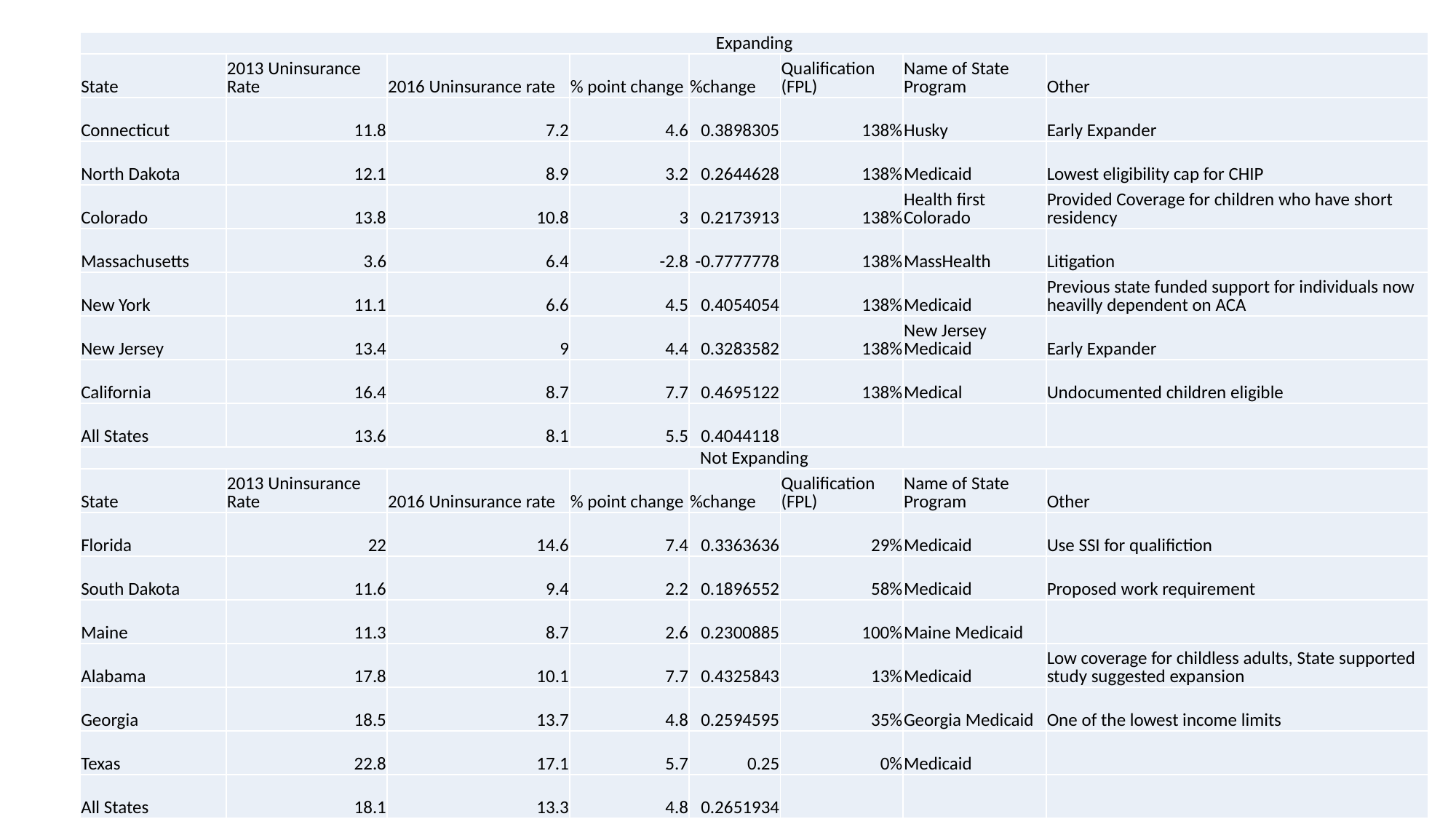

| Expanding |  |  |  |  |  |  |  |
| --- | --- | --- | --- | --- | --- | --- | --- |
| State | 2013 Uninsurance Rate | 2016 Uninsurance rate | % point change | %change | Qualification (FPL) | Name of State Program | Other |
| Connecticut | 11.8 | 7.2 | 4.6 | 0.3898305 | 138% | Husky | Early Expander |
| North Dakota | 12.1 | 8.9 | 3.2 | 0.2644628 | 138% | Medicaid | Lowest eligibility cap for CHIP |
| Colorado | 13.8 | 10.8 | 3 | 0.2173913 | 138% | Health first Colorado | Provided Coverage for children who have short residency |
| Massachusetts | 3.6 | 6.4 | -2.8 | -0.7777778 | 138% | MassHealth | Litigation |
| New York | 11.1 | 6.6 | 4.5 | 0.4054054 | 138% | Medicaid | Previous state funded support for individuals now heavilly dependent on ACA |
| New Jersey | 13.4 | 9 | 4.4 | 0.3283582 | 138% | New Jersey Medicaid | Early Expander |
| California | 16.4 | 8.7 | 7.7 | 0.4695122 | 138% | Medical | Undocumented children eligible |
| All States | 13.6 | 8.1 | 5.5 | 0.4044118 |  |  |  |
| Not Expanding |  |  |  |  |  |  |  |
| State | 2013 Uninsurance Rate | 2016 Uninsurance rate | % point change | %change | Qualification (FPL) | Name of State Program | Other |
| Florida | 22 | 14.6 | 7.4 | 0.3363636 | 29% | Medicaid | Use SSI for qualifiction |
| South Dakota | 11.6 | 9.4 | 2.2 | 0.1896552 | 58% | Medicaid | Proposed work requirement |
| Maine | 11.3 | 8.7 | 2.6 | 0.2300885 | 100% | Maine Medicaid |  |
| Alabama | 17.8 | 10.1 | 7.7 | 0.4325843 | 13% | Medicaid | Low coverage for childless adults, State supported study suggested expansion |
| Georgia | 18.5 | 13.7 | 4.8 | 0.2594595 | 35% | Georgia Medicaid | One of the lowest income limits |
| Texas | 22.8 | 17.1 | 5.7 | 0.25 | 0% | Medicaid |  |
| All States | 18.1 | 13.3 | 4.8 | 0.2651934 |  |  |  |
#